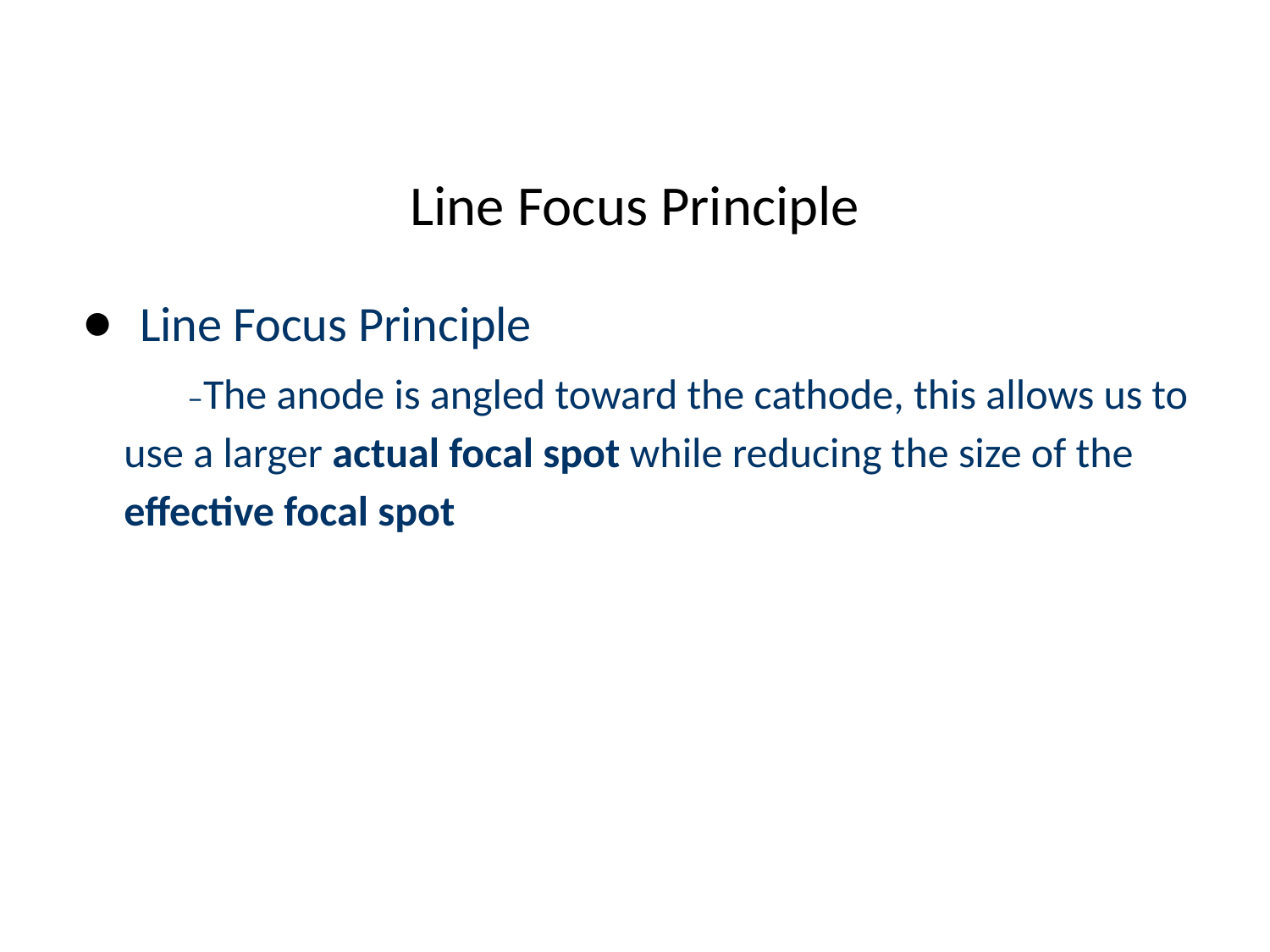

# Line Focus Principle
Line Focus Principle
–The anode is angled toward the cathode, this allows us to use a larger actual focal spot while reducing the size of the effective focal spot